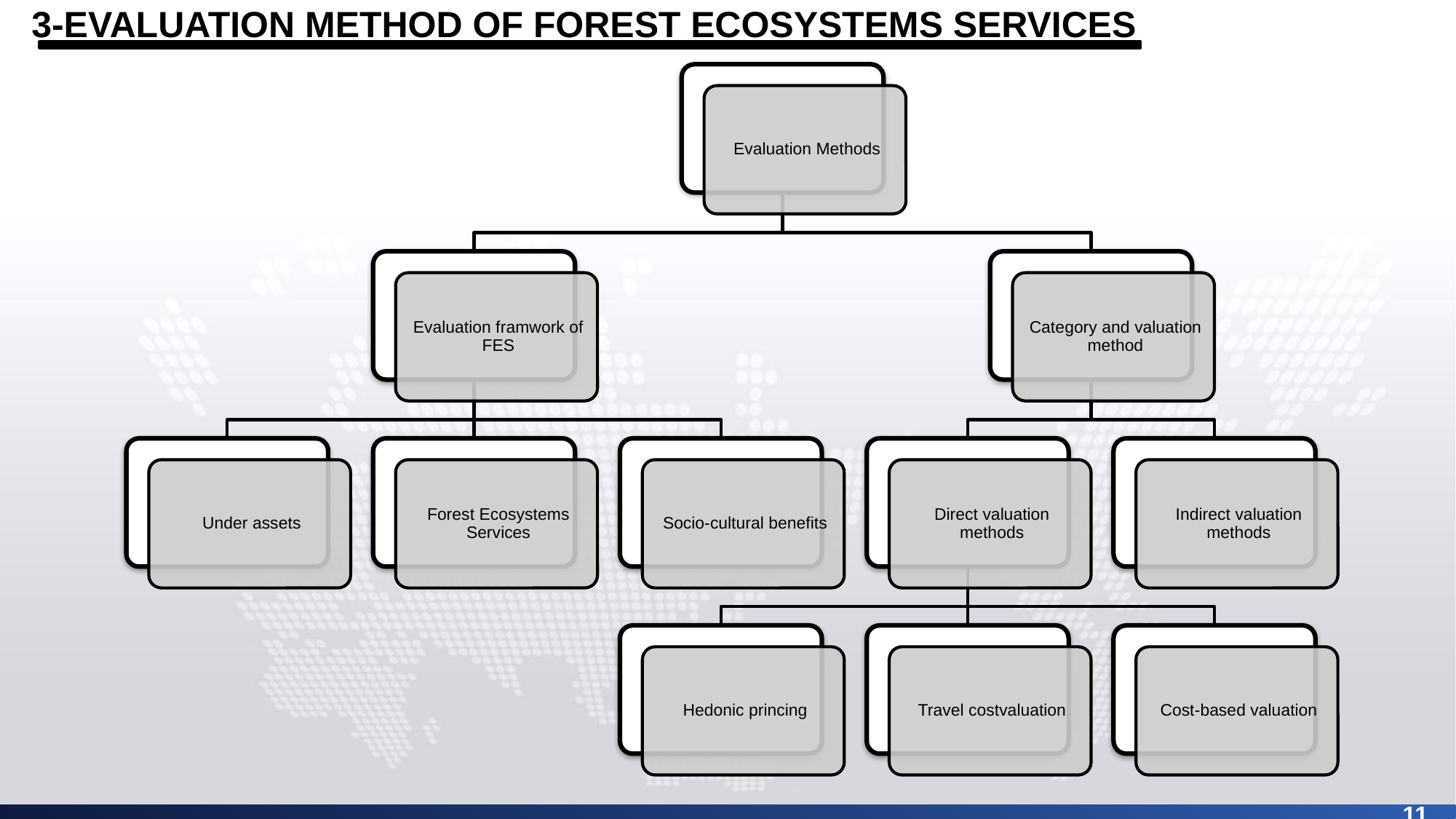

3-EVALUATION METHOD OF FOREST ECOSYSTEMS SERVICES

Evaluation Methods
Evaluation framwork of FES
Under assets
Forest Ecosystems Services
Socio-cultural benefits
Category and valuation method
Direct valuation methods
Hedonic princing
Travel costvaluation
Cost-based valuation
Indirect valuation methods

11